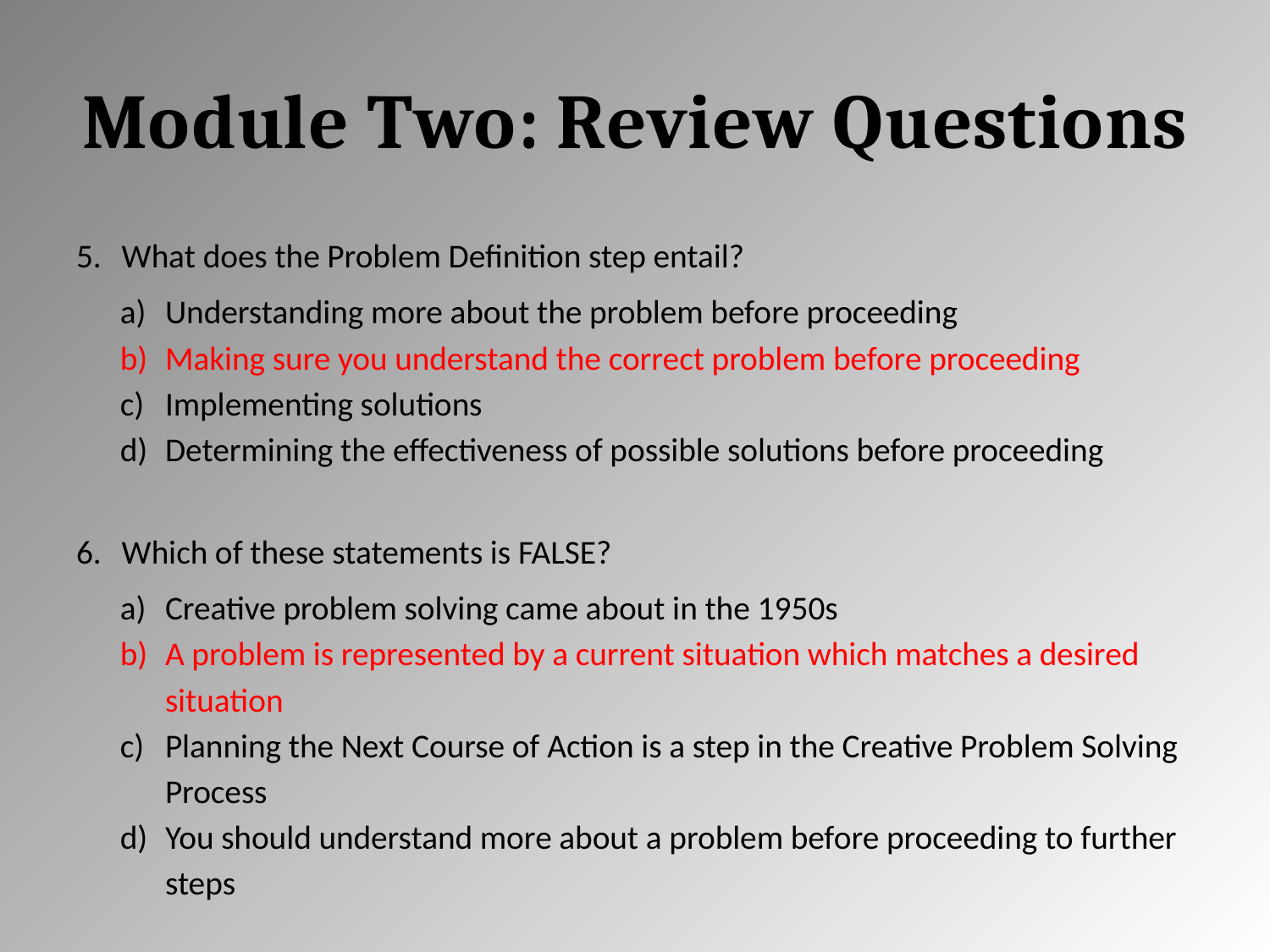

# Module Two: Review Questions
What does the Problem Definition step entail?
Understanding more about the problem before proceeding
Making sure you understand the correct problem before proceeding
Implementing solutions
Determining the effectiveness of possible solutions before proceeding

Which of these statements is FALSE?
Creative problem solving came about in the 1950s
A problem is represented by a current situation which matches a desired situation
Planning the Next Course of Action is a step in the Creative Problem Solving Process
You should understand more about a problem before proceeding to further steps